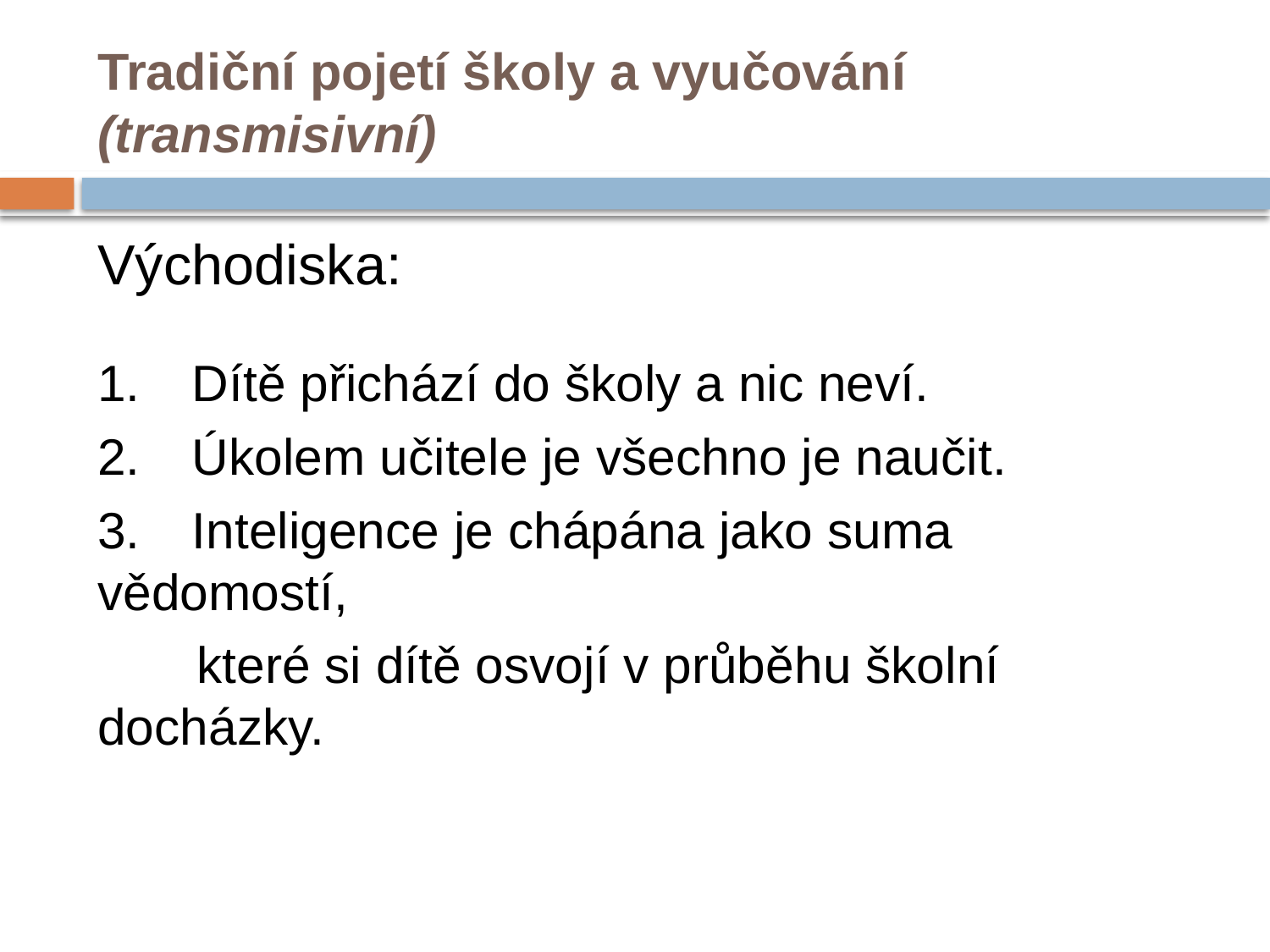

# Tradiční pojetí školy a vyučování (transmisivní)
Východiska:

1.    Dítě přichází do školy a nic neví.
2.    Úkolem učitele je všechno je naučit.
3.    Inteligence je chápána jako suma vědomostí,
       které si dítě osvojí v průběhu školní docházky.